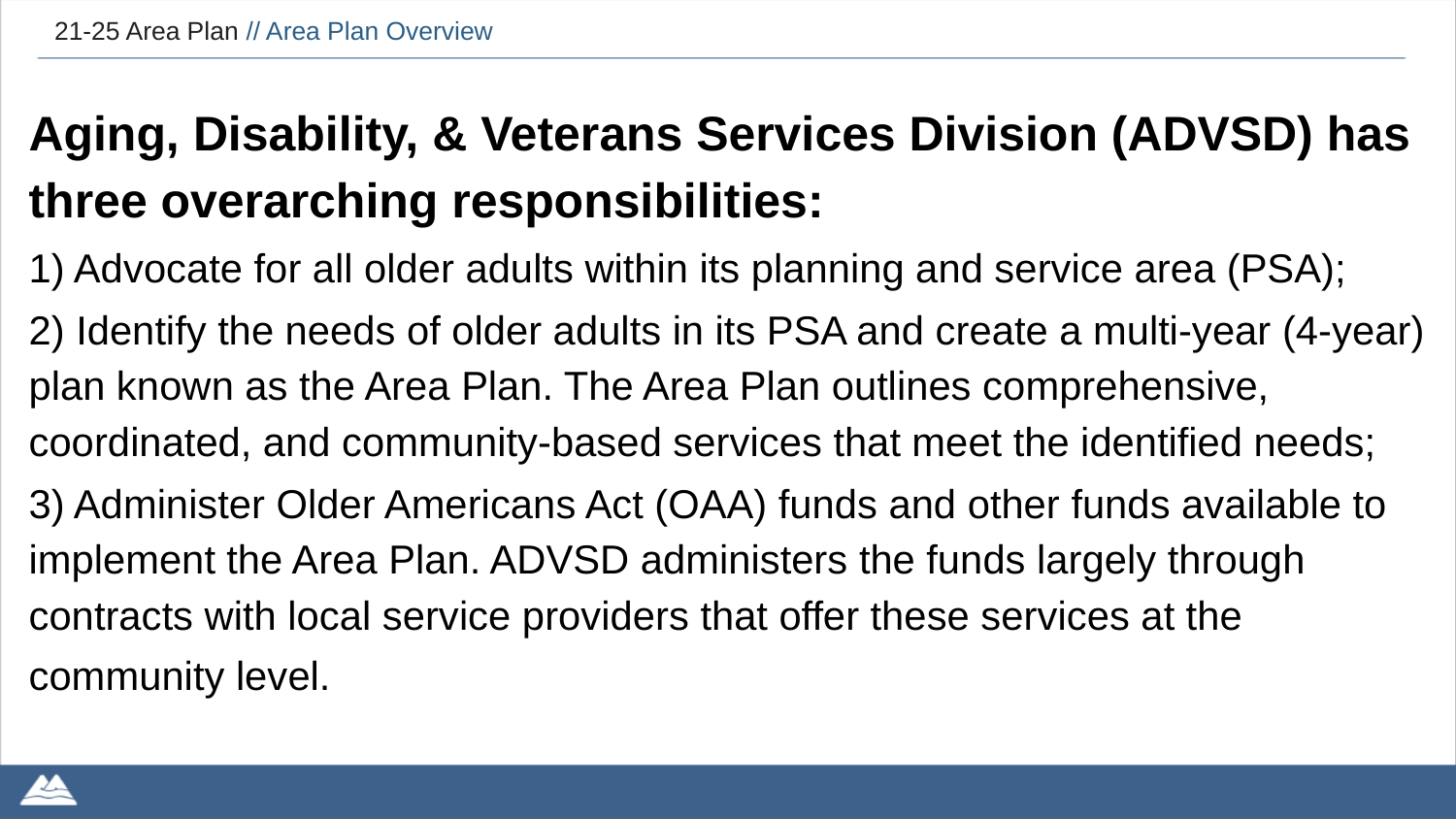

# 21-25 Area Plan // Area Plan Overview
Aging, Disability, & Veterans Services Division (ADVSD) has three overarching responsibilities:
1) Advocate for all older adults within its planning and service area (PSA);
2) Identify the needs of older adults in its PSA and create a multi-year (4-year) plan known as the Area Plan. The Area Plan outlines comprehensive, coordinated, and community-based services that meet the identified needs;
3) Administer Older Americans Act (OAA) funds and other funds available to implement the Area Plan. ADVSD administers the funds largely through contracts with local service providers that offer these services at the community level.